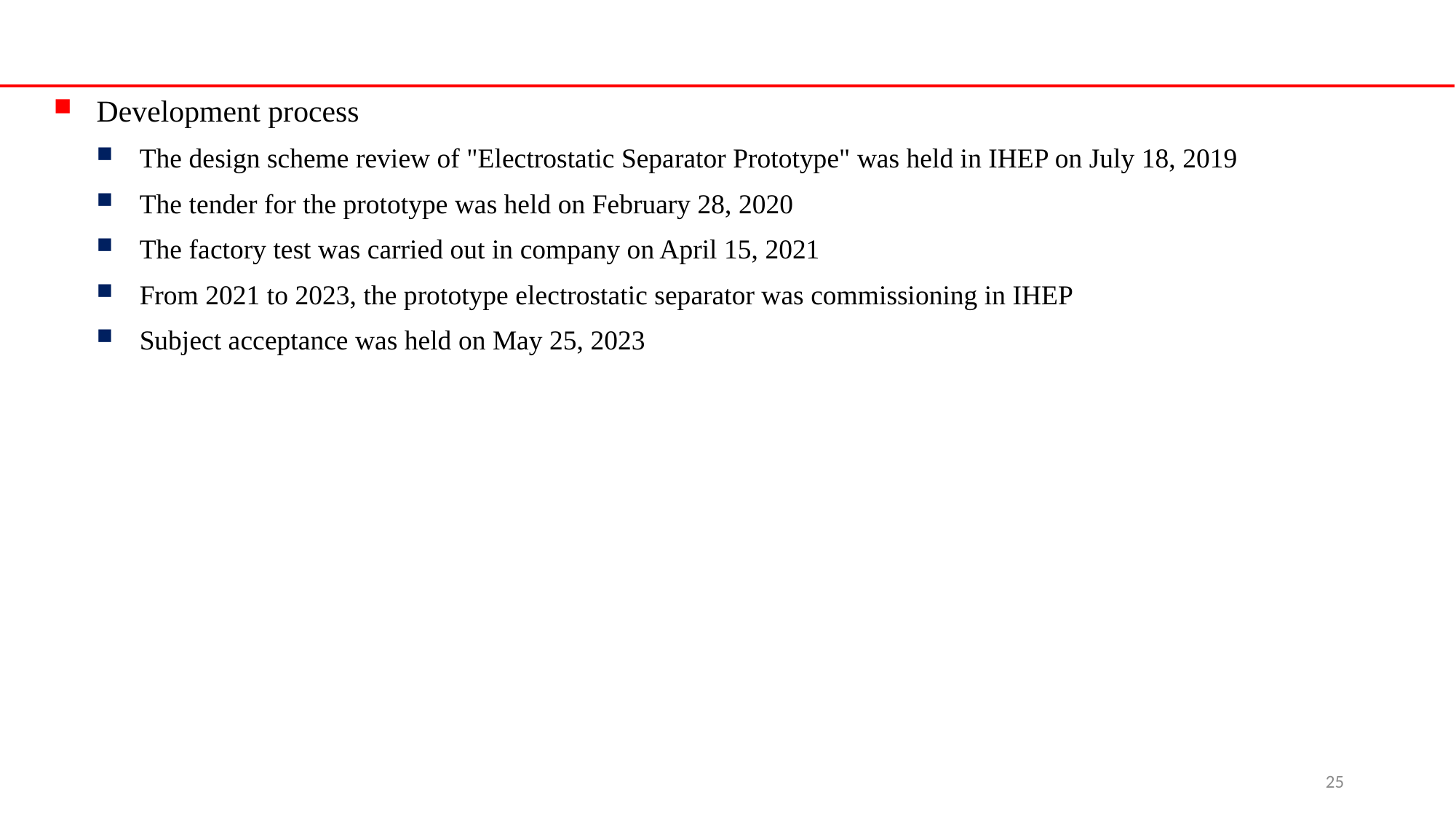

Development process
The design scheme review of "Electrostatic Separator Prototype" was held in IHEP on July 18, 2019
The tender for the prototype was held on February 28, 2020
The factory test was carried out in company on April 15, 2021
From 2021 to 2023, the prototype electrostatic separator was commissioning in IHEP
Subject acceptance was held on May 25, 2023

25